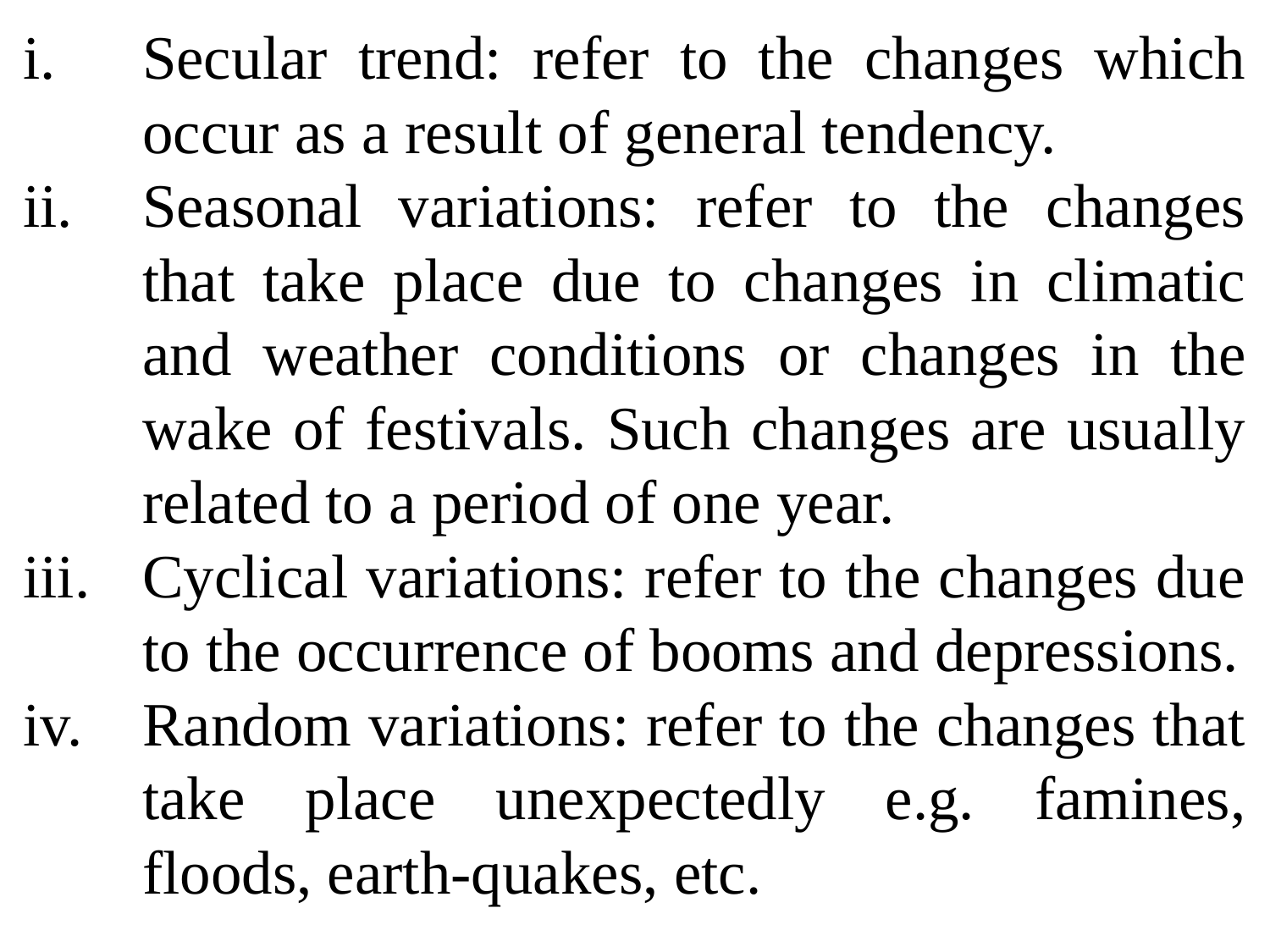

Secular trend: refer to the changes which occur as a result of general tendency.
Seasonal variations: refer to the changes that take place due to changes in climatic and weather conditions or changes in the wake of festivals. Such changes are usually related to a period of one year.
Cyclical variations: refer to the changes due to the occurrence of booms and depressions.
Random variations: refer to the changes that take place unexpectedly e.g. famines, floods, earth-quakes, etc.